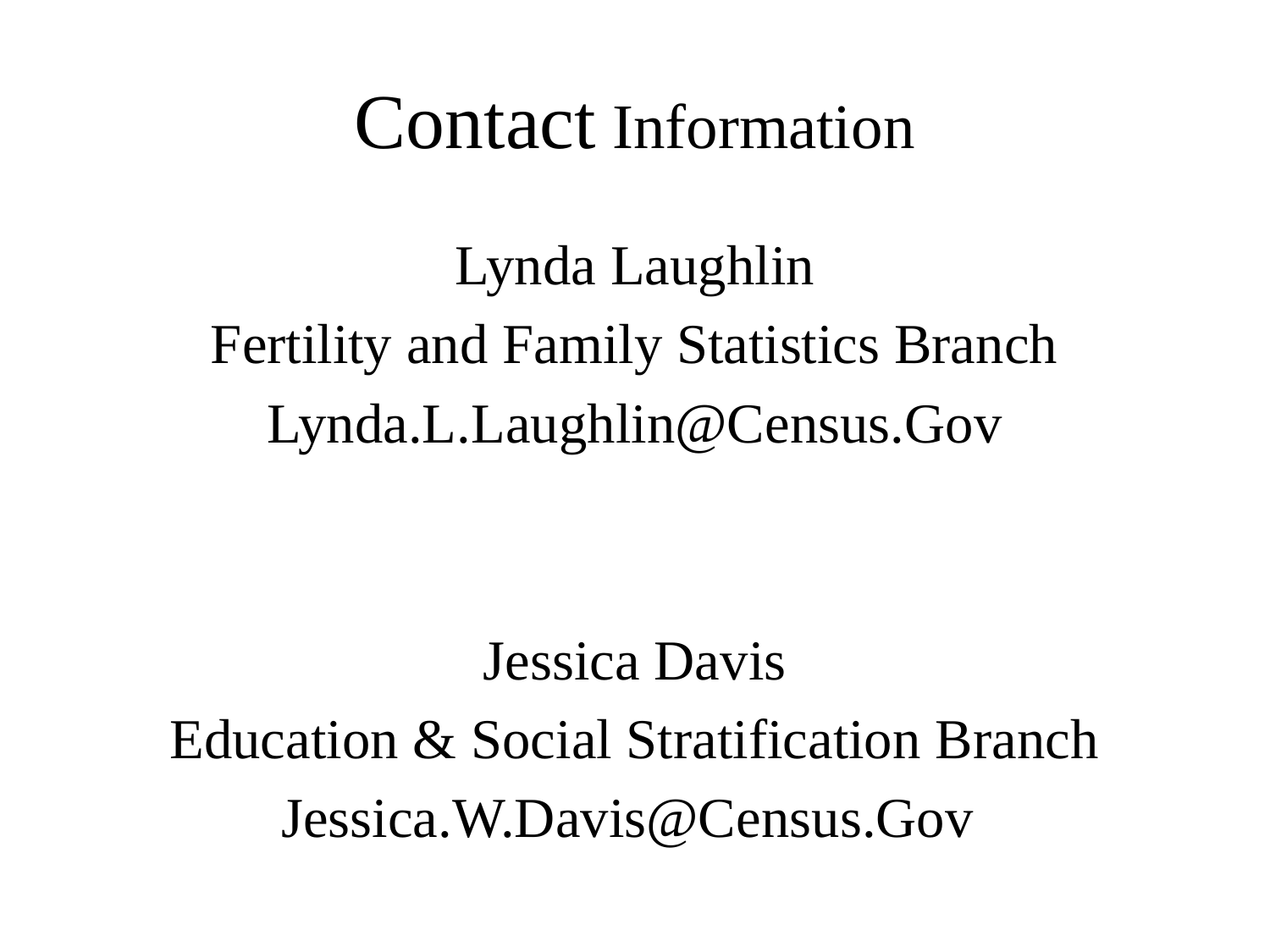

# Contact Information
Lynda Laughlin
Fertility and Family Statistics Branch
Lynda.L.Laughlin@Census.Gov

Jessica Davis
Education & Social Stratification Branch
Jessica.W.Davis@Census.Gov